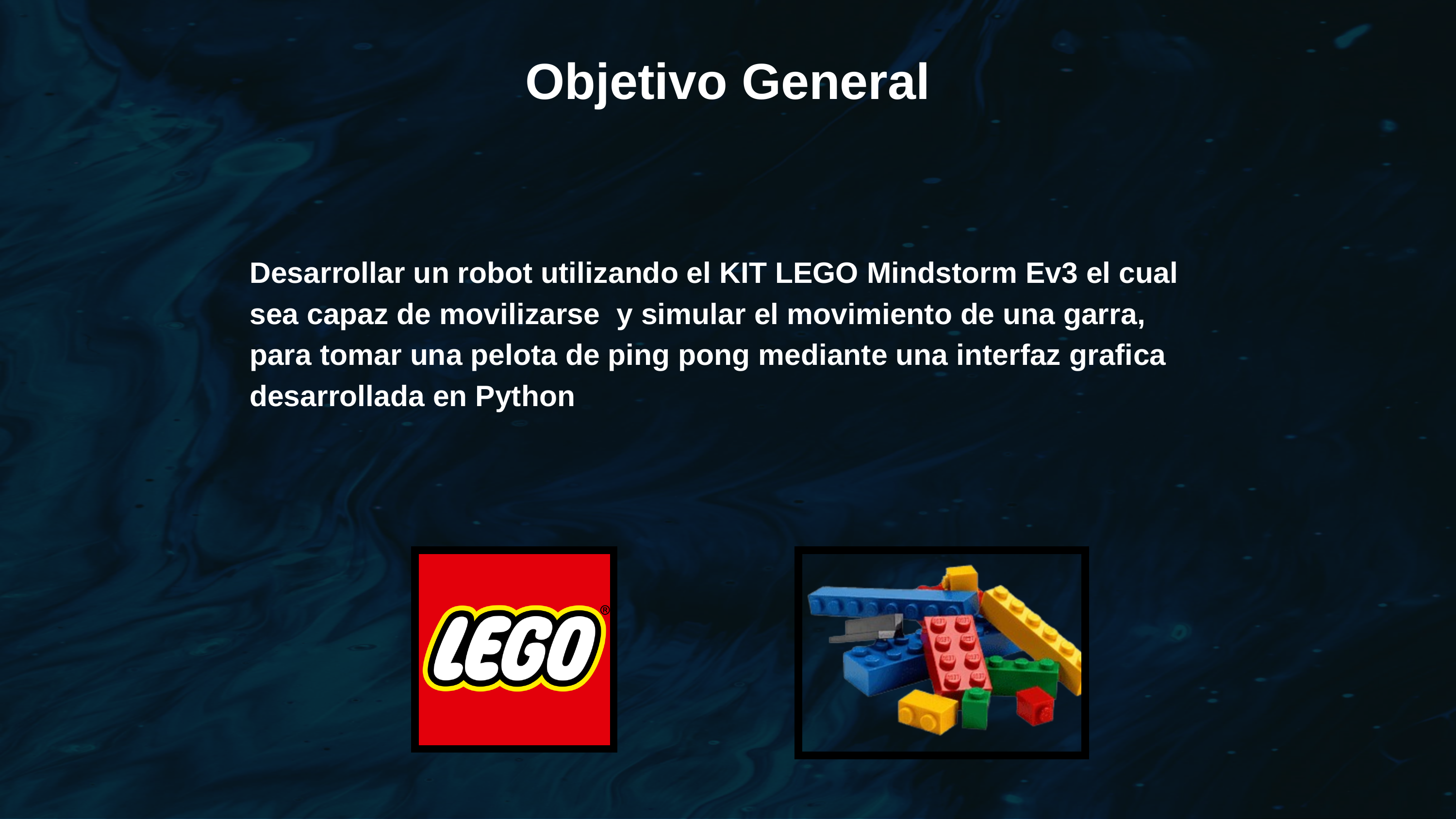

Objetivo General
Desarrollar un robot utilizando el KIT LEGO Mindstorm Ev3 el cual sea capaz de movilizarse  y simular el movimiento de una garra, para tomar una pelota de ping pong mediante una interfaz grafica desarrollada en Python